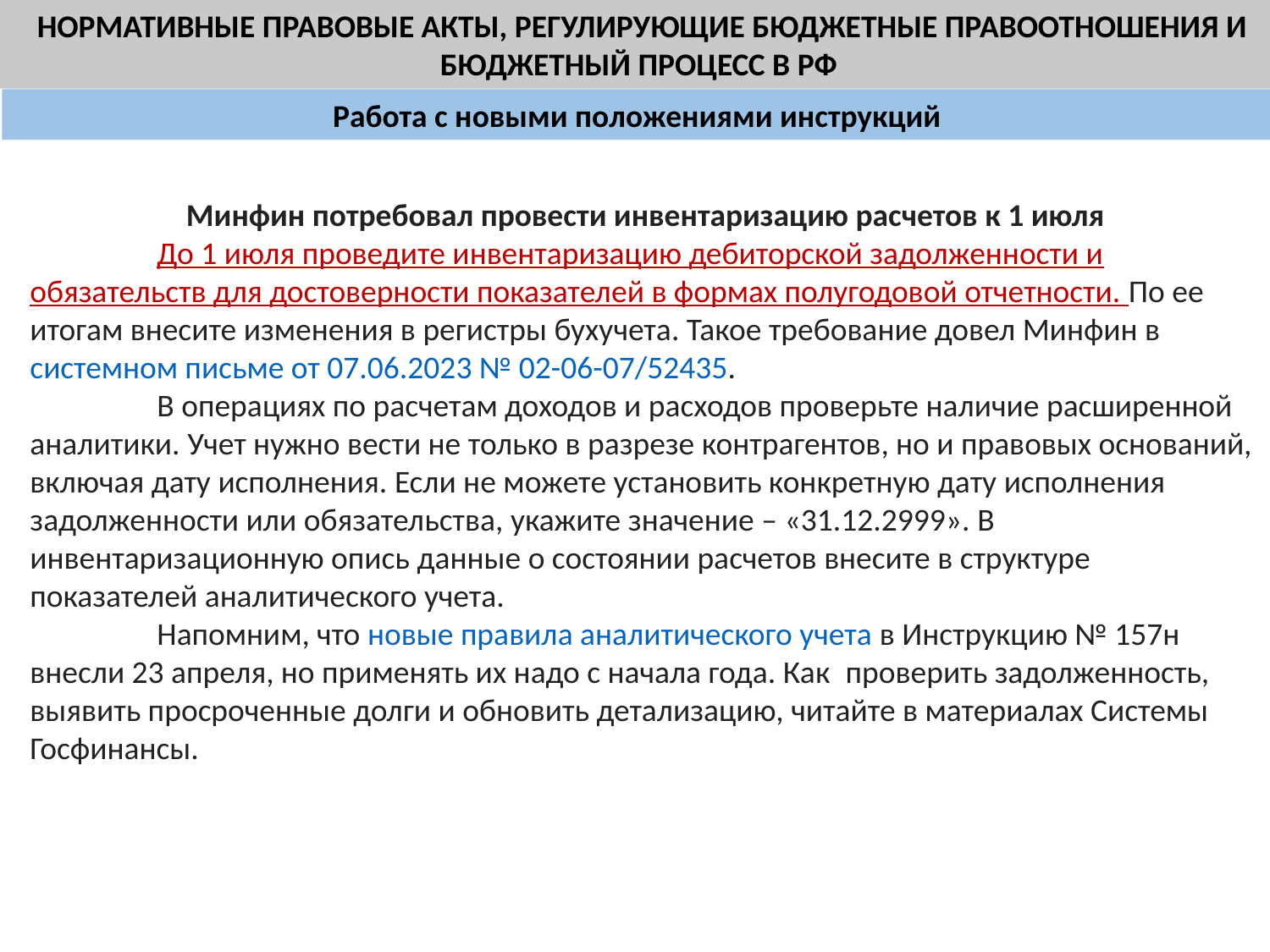

НОРМАТИВНЫЕ ПРАВОВЫЕ АКТЫ, РЕГУЛИРУЮЩИЕ БЮДЖЕТНЫЕ ПРАВООТНОШЕНИЯ И БЮДЖЕТНЫЙ ПРОЦЕСС В РФ
Работа с новыми положениями инструкций

Минфин потребовал провести инвентаризацию расчетов к 1 июля
	До 1 июля проведите инвентаризацию дебиторской задолженности и обязательств для достоверности показателей в формах полугодовой отчетности. По ее итогам внесите изменения в регистры бухучета. Такое требование довел Минфин в системном письме от 07.06.2023 № 02-06-07/52435.
	В операциях по расчетам доходов и расходов проверьте наличие расширенной аналитики. Учет нужно вести не только в разрезе контрагентов, но и правовых оснований, включая дату исполнения. Если не можете установить конкретную дату исполнения задолженности или обязательства, укажите значение – «31.12.2999». В инвентаризационную опись данные о состоянии расчетов внесите в структуре показателей аналитического учета.
	Напомним, что новые правила аналитического учета в Инструкцию № 157н внесли 23 апреля, но применять их надо с начала года. Как  проверить задолженность, выявить просроченные долги и обновить детализацию, читайте в материалах Системы Госфинансы.